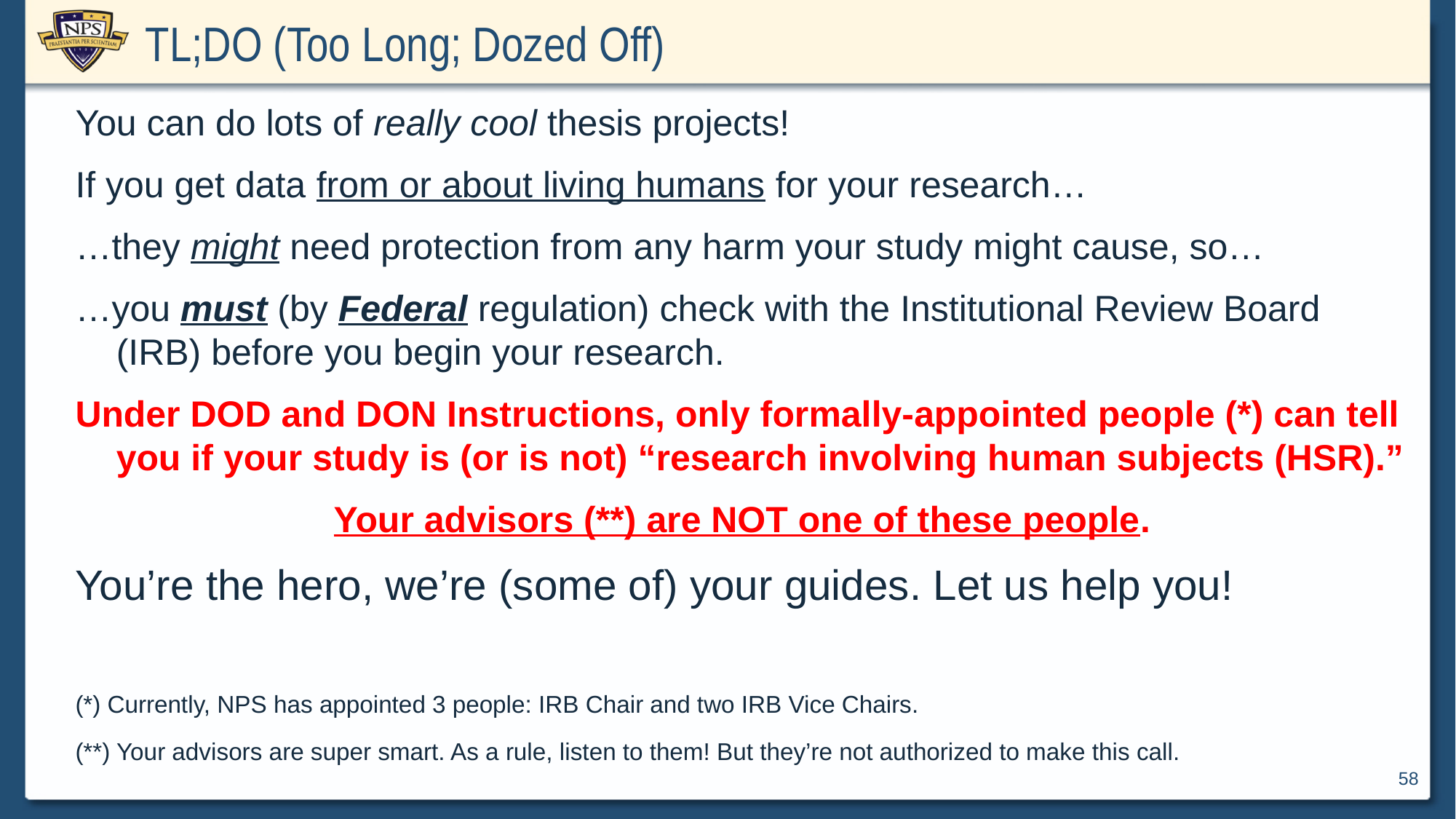

# TL;DO (Too Long; Dozed Off)
You can do lots of really cool thesis projects!
If you get data from or about living humans for your research…
…they might need protection from any harm your study might cause, so…
…you must (by Federal regulation) check with the Institutional Review Board (IRB) before you begin your research.
Under DOD and DON Instructions, only formally-appointed people (*) can tell you if your study is (or is not) “research involving human subjects (HSR).”
Your advisors (**) are NOT one of these people.
You’re the hero, we’re (some of) your guides. Let us help you!

(*) Currently, NPS has appointed 3 people: IRB Chair and two IRB Vice Chairs.
(**) Your advisors are super smart. As a rule, listen to them! But they’re not authorized to make this call.
58